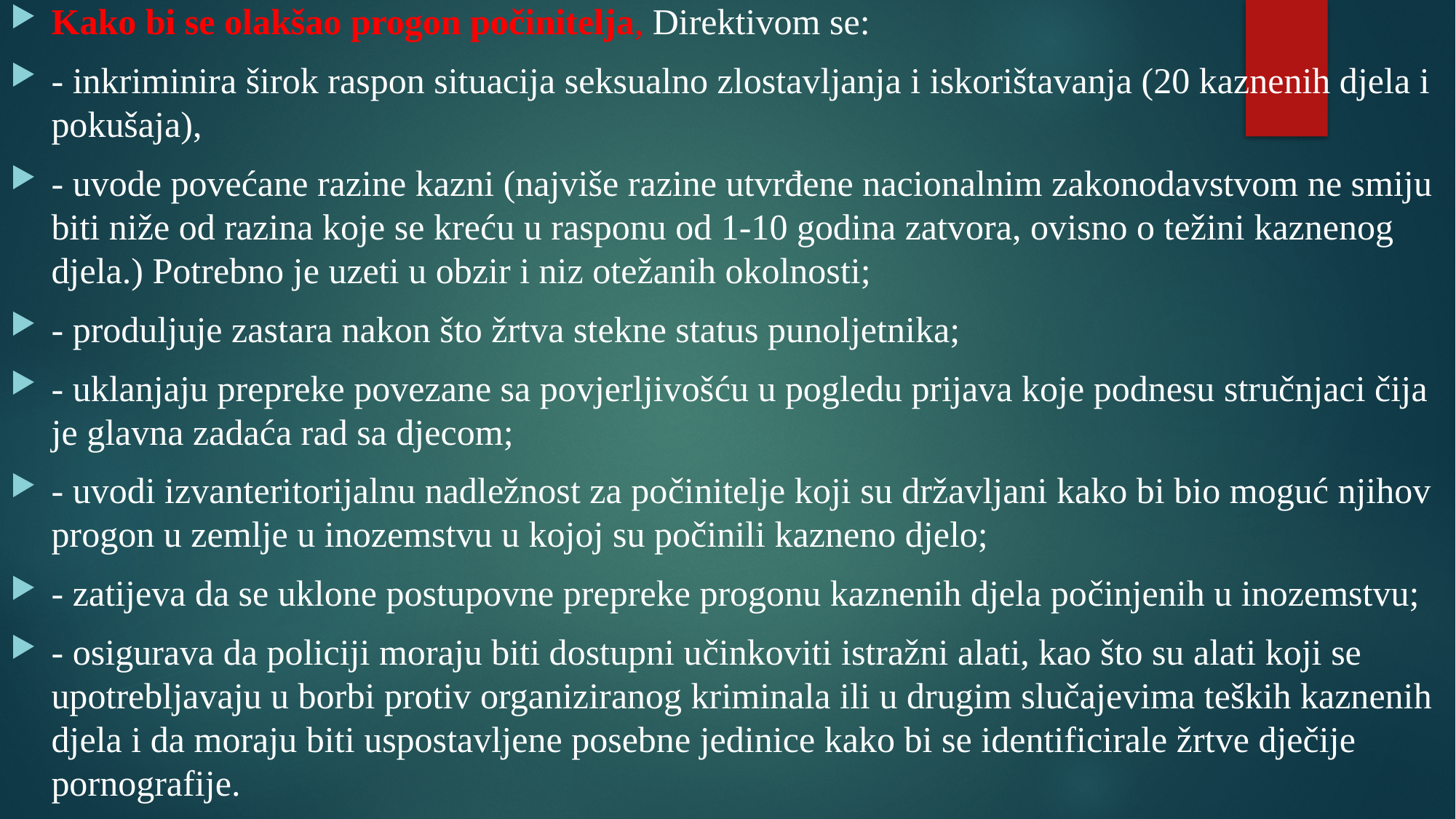

Kako bi se olakšao progon počinitelja, Direktivom se:
- inkriminira širok raspon situacija seksualno zlostavljanja i iskorištavanja (20 kaznenih djela i pokušaja),
- uvode povećane razine kazni (najviše razine utvrđene nacionalnim zakonodavstvom ne smiju biti niže od razina koje se kreću u rasponu od 1-10 godina zatvora, ovisno o težini kaznenog djela.) Potrebno je uzeti u obzir i niz otežanih okolnosti;
- produljuje zastara nakon što žrtva stekne status punoljetnika;
- uklanjaju prepreke povezane sa povjerljivošću u pogledu prijava koje podnesu stručnjaci čija je glavna zadaća rad sa djecom;
- uvodi izvanteritorijalnu nadležnost za počinitelje koji su državljani kako bi bio moguć njihov progon u zemlje u inozemstvu u kojoj su počinili kazneno djelo;
- zatijeva da se uklone postupovne prepreke progonu kaznenih djela počinjenih u inozemstvu;
- osigurava da policiji moraju biti dostupni učinkoviti istražni alati, kao što su alati koji se upotrebljavaju u borbi protiv organiziranog kriminala ili u drugim slučajevima teških kaznenih djela i da moraju biti uspostavljene posebne jedinice kako bi se identificirale žrtve dječije pornografije.